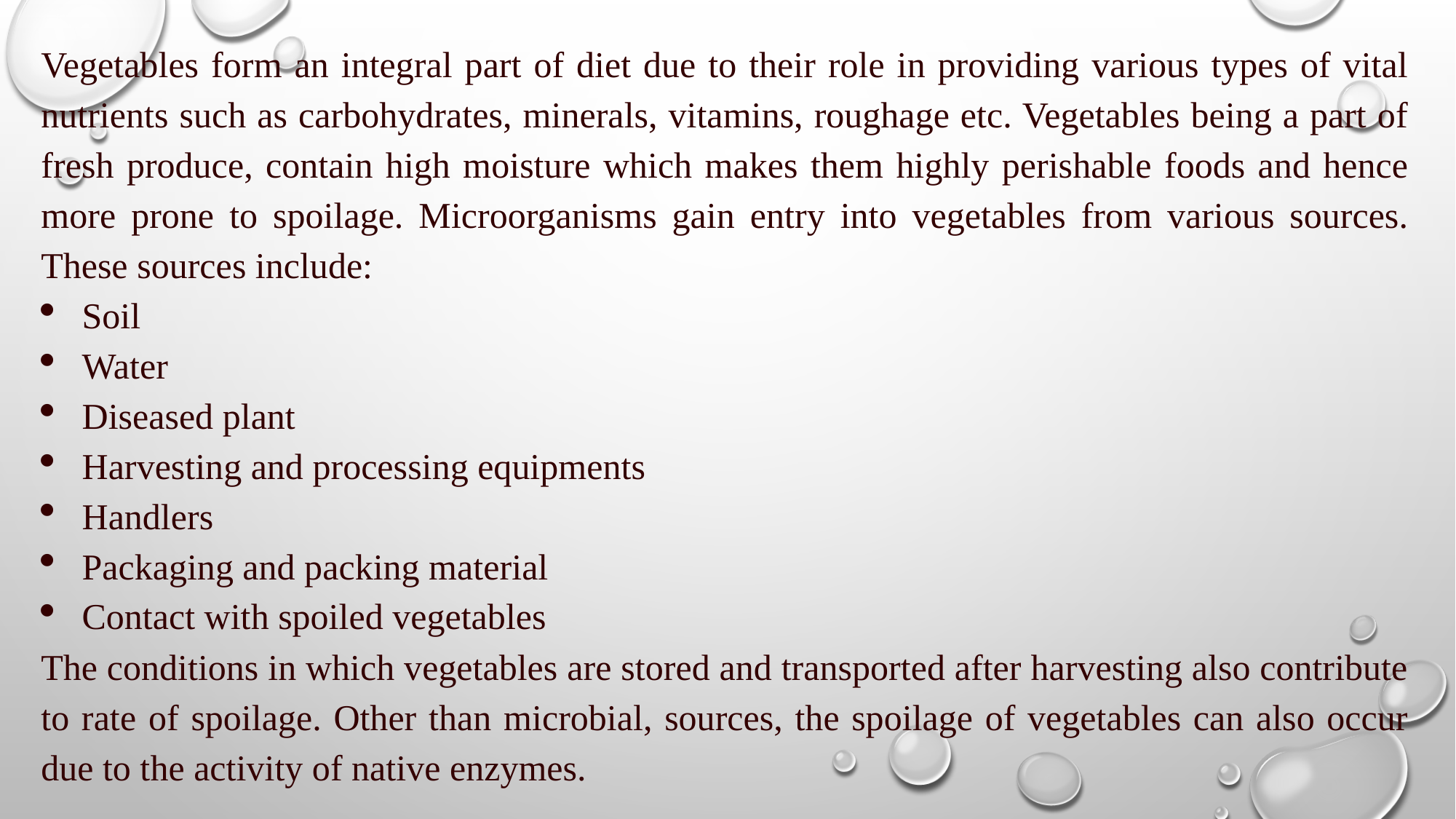

Vegetables form an integral part of diet due to their role in providing various types of vital nutrients such as carbohydrates, minerals, vitamins, roughage etc. Vegetables being a part of fresh produce, contain high moisture which makes them highly perishable foods and hence more prone to spoilage. Microorganisms gain entry into vegetables from various sources. These sources include:
Soil
Water
Diseased plant
Harvesting and processing equipments
Handlers
Packaging and packing material
Contact with spoiled vegetables
The conditions in which vegetables are stored and transported after harvesting also contribute to rate of spoilage. Other than microbial, sources, the spoilage of vegetables can also occur due to the activity of native enzymes.